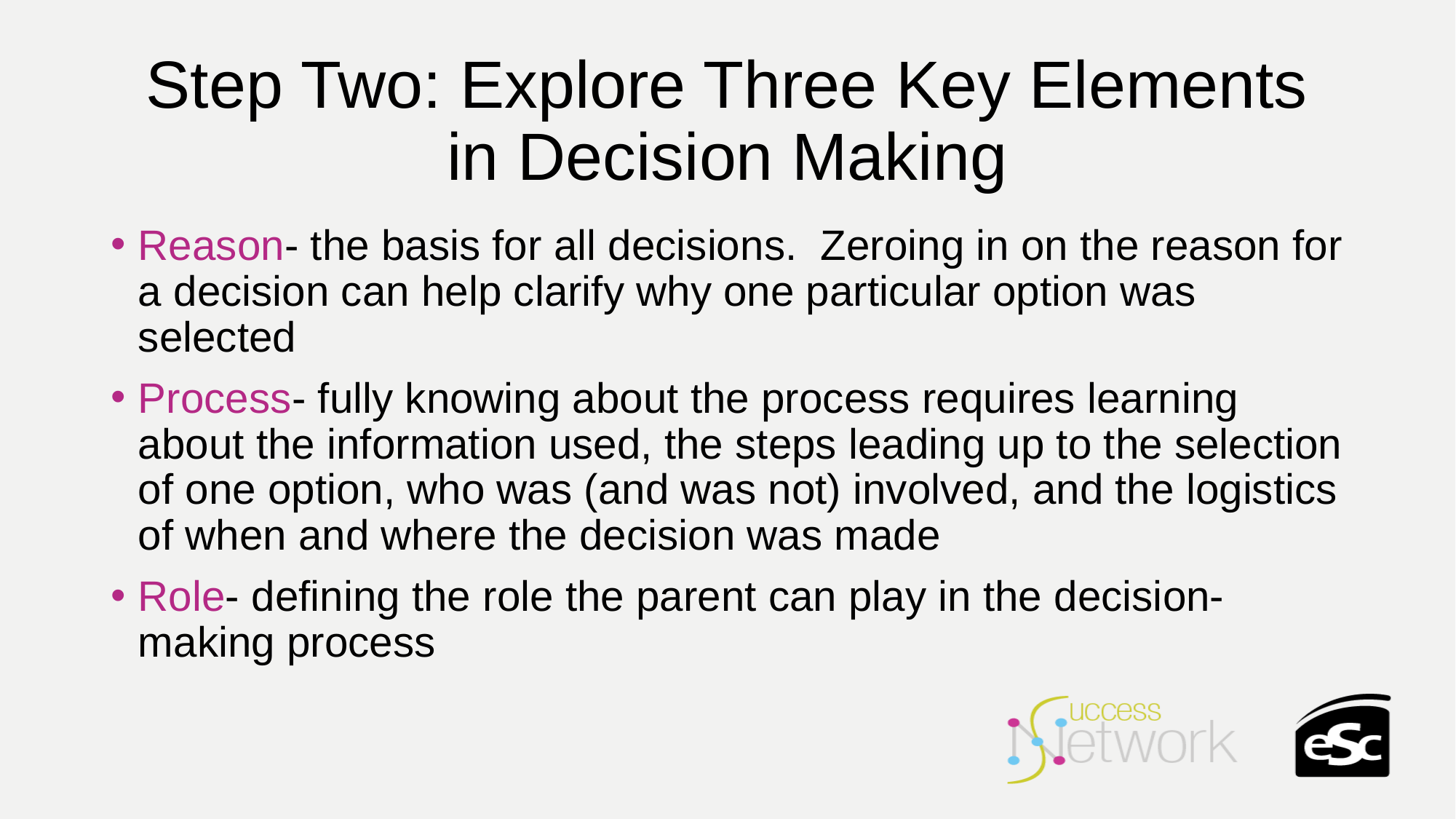

# Step Two: Explore Three Key Elements in Decision Making
Reason- the basis for all decisions.  Zeroing in on the reason for a decision can help clarify why one particular option was selected
Process- fully knowing about the process requires learning about the information used, the steps leading up to the selection of one option, who was (and was not) involved, and the logistics of when and where the decision was made
Role- defining the role the parent can play in the decision-making process